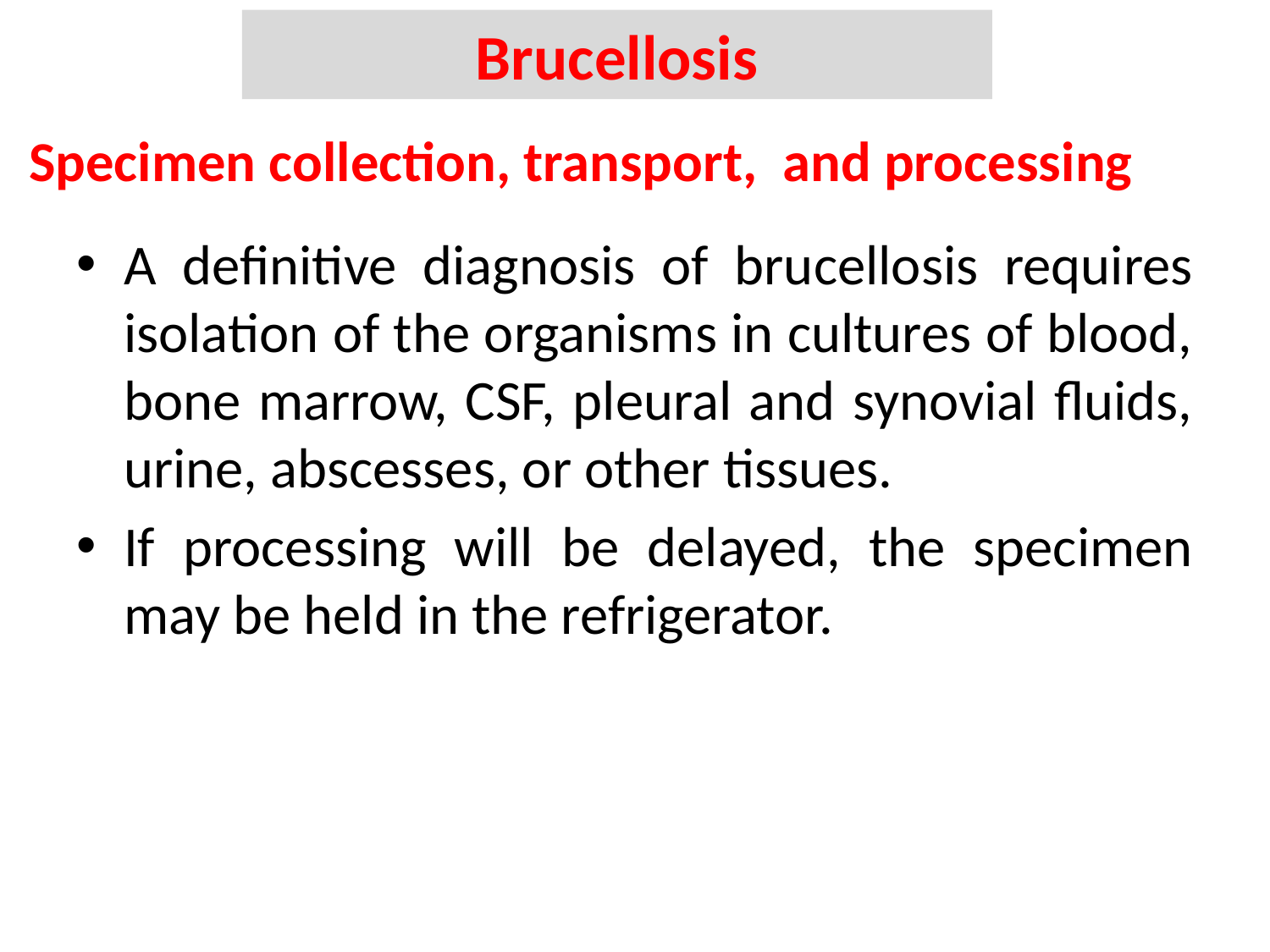

Brucellosis
# Specimen collection, transport,  and processing
A definitive diagnosis of brucellosis requires isolation of the organisms in cultures of blood, bone marrow, CSF, pleural and synovial fluids, urine, abscesses, or other tissues.
If processing will be delayed, the specimen may be held in the refrigerator.